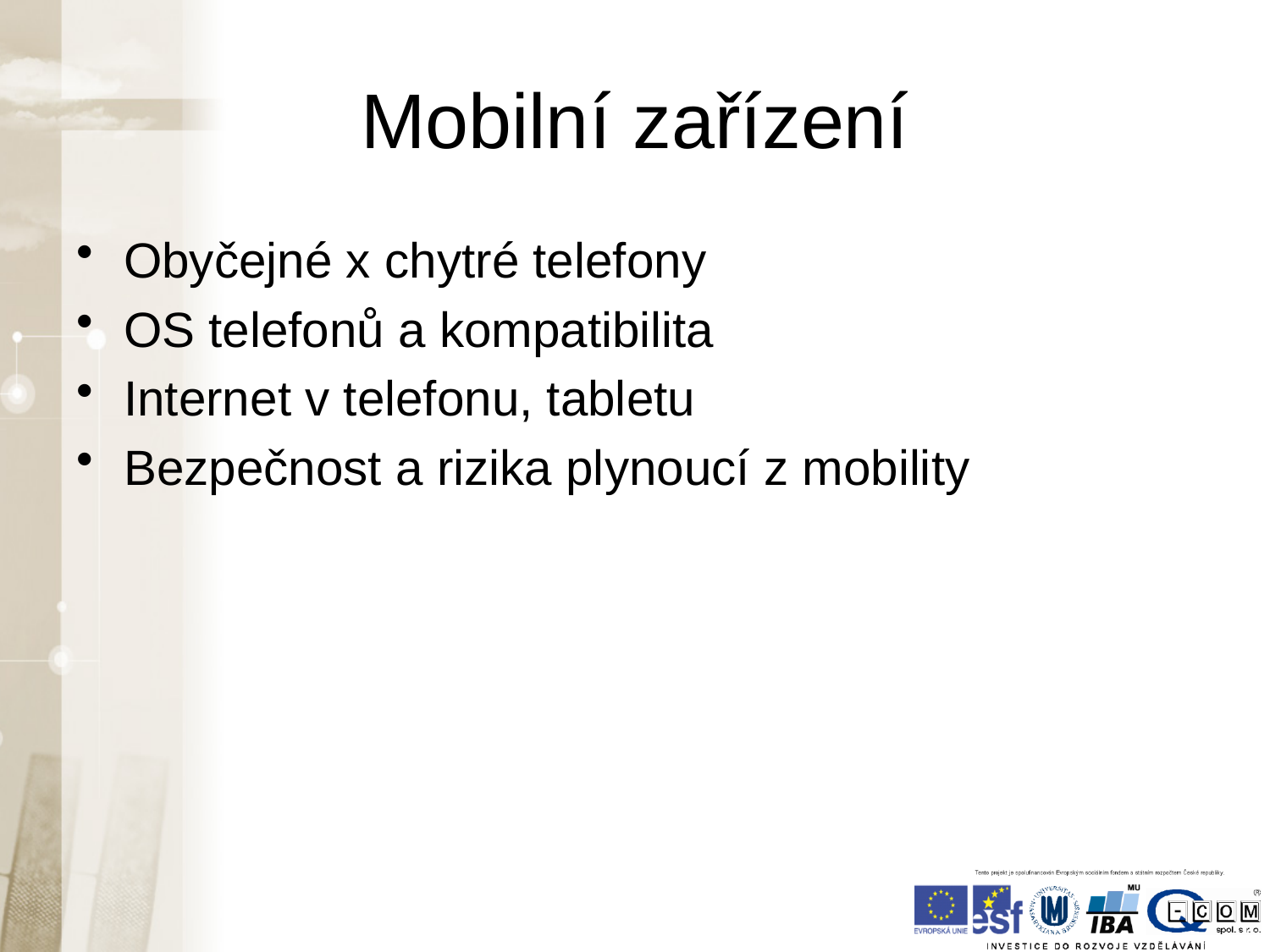

# Mobilní zařízení
Obyčejné x chytré telefony
OS telefonů a kompatibilita
Internet v telefonu, tabletu
Bezpečnost a rizika plynoucí z mobility